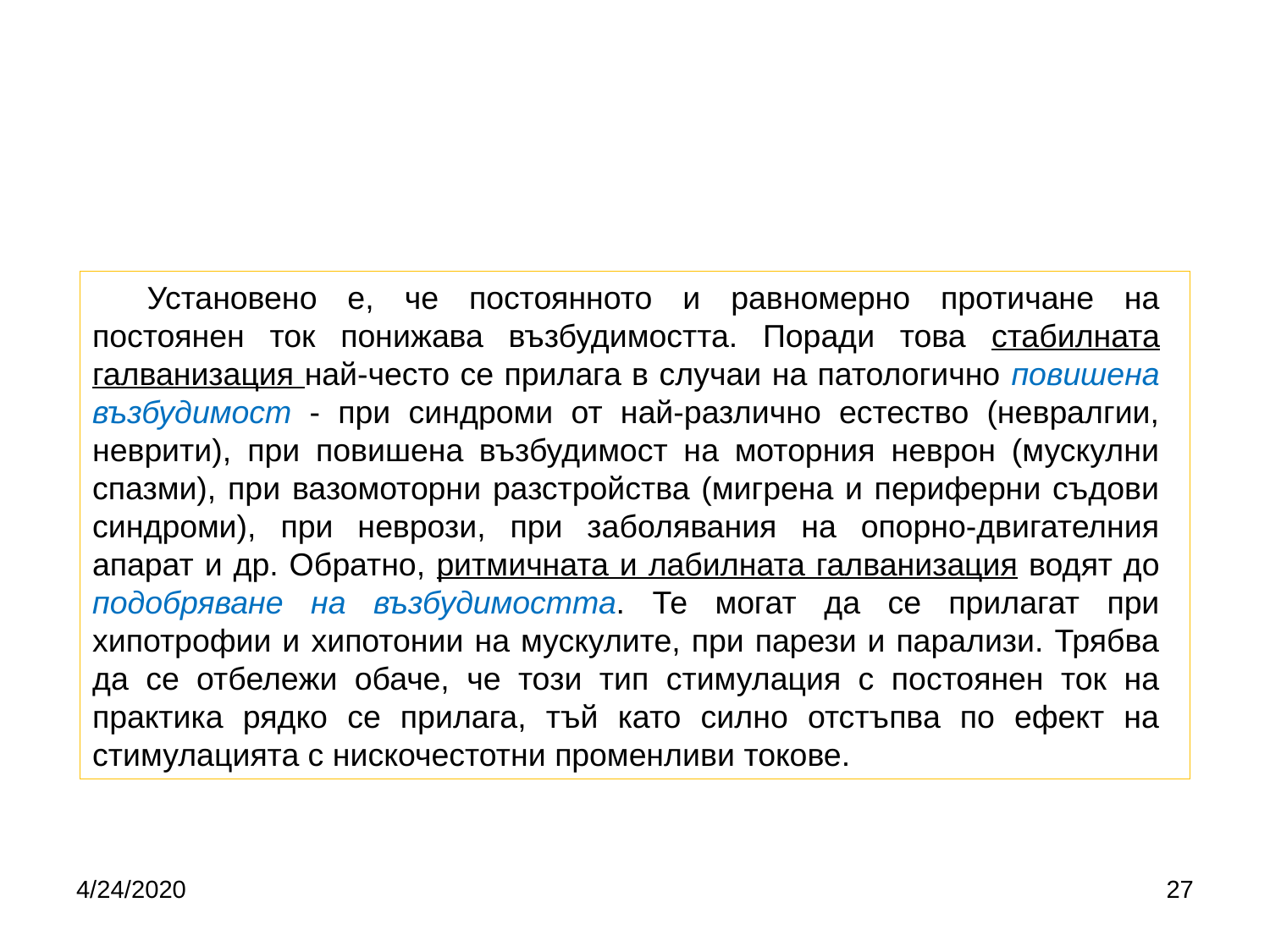

Установено е, че постоянното и равномерно протичане на постоянен ток понижава възбудимостта. Поради това стабилната галванизация най-често се прилага в случаи на патологично повишена възбудимост - при синдроми от най-различно естество (невралгии, неврити), при повишена възбудимост на моторния неврон (мускулни спазми), при вазомоторни разстройства (мигрена и периферни съдови синдроми), при неврози, при заболявания на опорно-двигателния апарат и др. Обратно, ритмичната и лабилната галванизация водят до подобряване на възбудимостта. Те могат да се прилагат при хипотрофии и хипотонии на мускулите, при парези и парализи. Трябва да се отбележи обаче, че този тип стимулация с постоянен ток на практика рядко се прилага, тъй като силно отстъпва по ефект на стимулацията с нискочестотни променливи токове.
4/24/2020
27